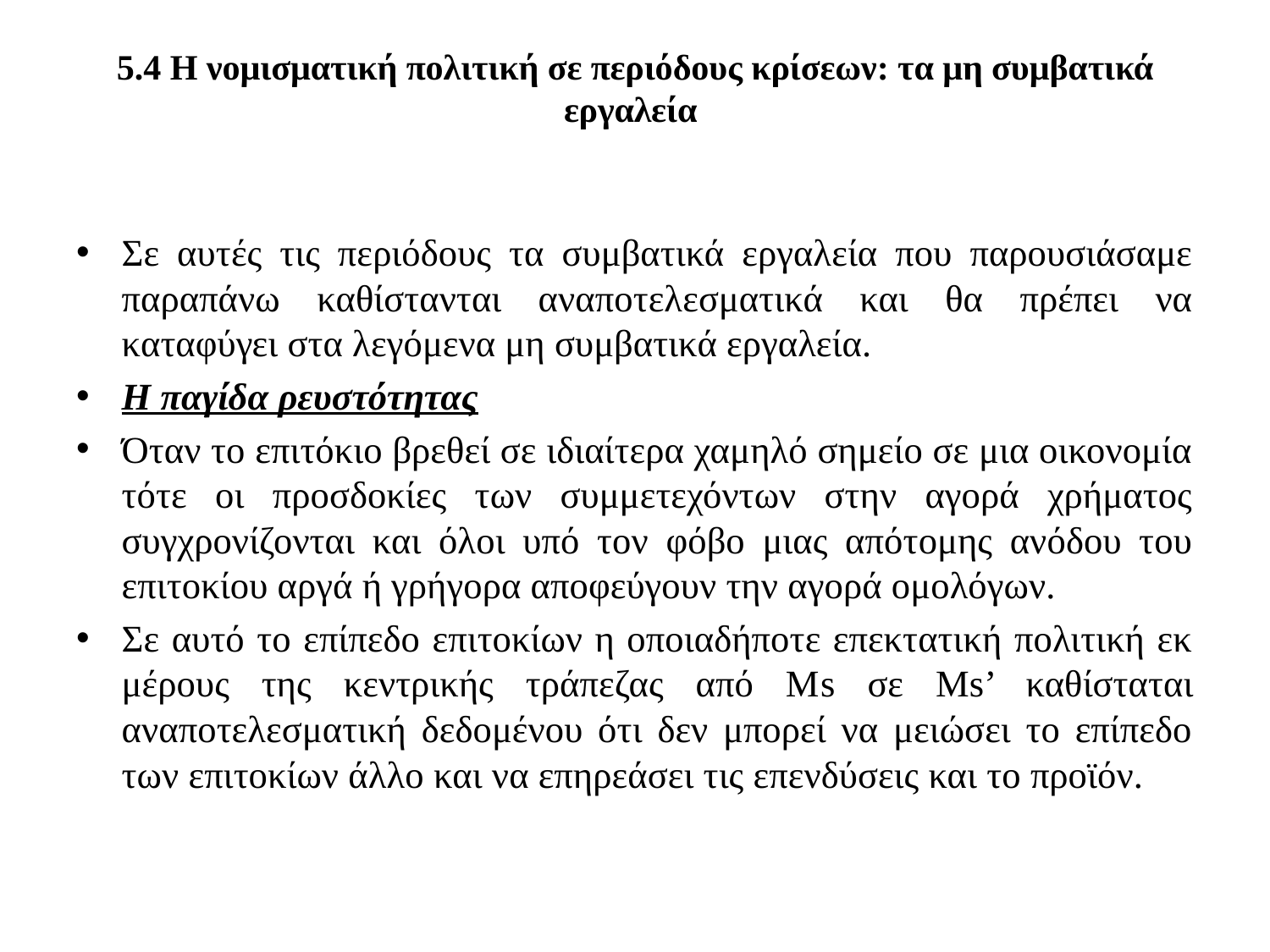

# 5.4 Η νομισματική πολιτική σε περιόδους κρίσεων: τα μη συμβατικά εργαλεία
Σε αυτές τις περιόδους τα συμβατικά εργαλεία που παρουσιάσαμε παραπάνω καθίστανται αναποτελεσματικά και θα πρέπει να καταφύγει στα λεγόμενα μη συμβατικά εργαλεία.
Η παγίδα ρευστότητας
Όταν το επιτόκιο βρεθεί σε ιδιαίτερα χαμηλό σημείο σε μια οικονομία τότε οι προσδοκίες των συμμετεχόντων στην αγορά χρήματος συγχρονίζονται και όλοι υπό τον φόβο μιας απότομης ανόδου του επιτοκίου αργά ή γρήγορα αποφεύγουν την αγορά ομολόγων.
Σε αυτό το επίπεδο επιτοκίων η οποιαδήποτε επεκτατική πολιτική εκ μέρους της κεντρικής τράπεζας από Μs σε Ms’ καθίσταται αναποτελεσματική δεδομένου ότι δεν μπορεί να μειώσει το επίπεδο των επιτοκίων άλλο και να επηρεάσει τις επενδύσεις και το προϊόν.